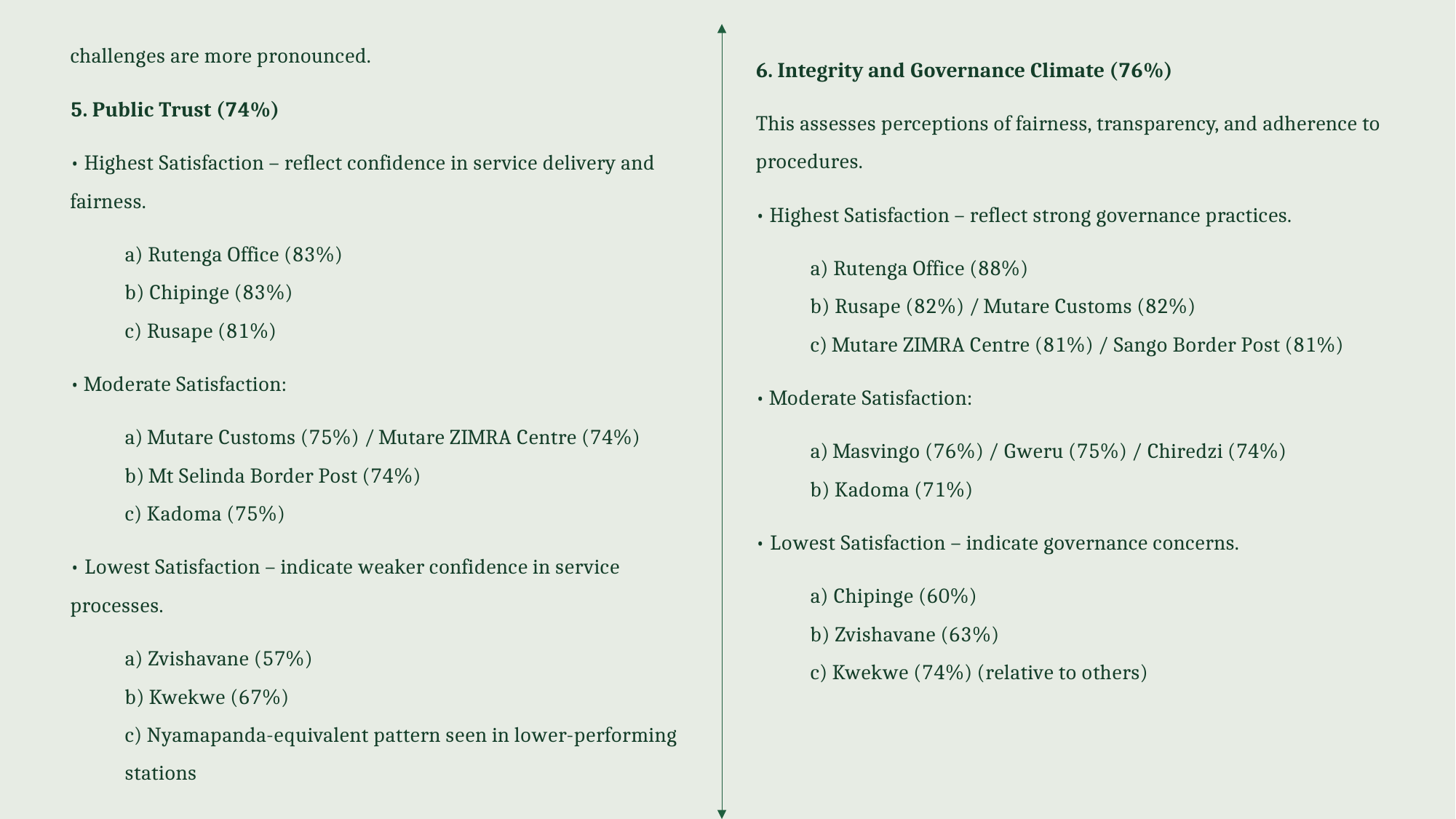

challenges are more pronounced.
5. Public Trust (74%)
• Highest Satisfaction – reflect confidence in service delivery and fairness.
a) Rutenga Office (83%)
b) Chipinge (83%)
c) Rusape (81%)
• Moderate Satisfaction:
a) Mutare Customs (75%) / Mutare ZIMRA Centre (74%)
b) Mt Selinda Border Post (74%)
c) Kadoma (75%)
• Lowest Satisfaction – indicate weaker confidence in service processes.
a) Zvishavane (57%)
b) Kwekwe (67%)
c) Nyamapanda-equivalent pattern seen in lower-performing stations
6. Integrity and Governance Climate (76%)
This assesses perceptions of fairness, transparency, and adherence to procedures.
• Highest Satisfaction – reflect strong governance practices.
a) Rutenga Office (88%)
b) Rusape (82%) / Mutare Customs (82%)
c) Mutare ZIMRA Centre (81%) / Sango Border Post (81%)
• Moderate Satisfaction:
a) Masvingo (76%) / Gweru (75%) / Chiredzi (74%)
b) Kadoma (71%)
• Lowest Satisfaction – indicate governance concerns.
a) Chipinge (60%)
b) Zvishavane (63%)
c) Kwekwe (74%) (relative to others)